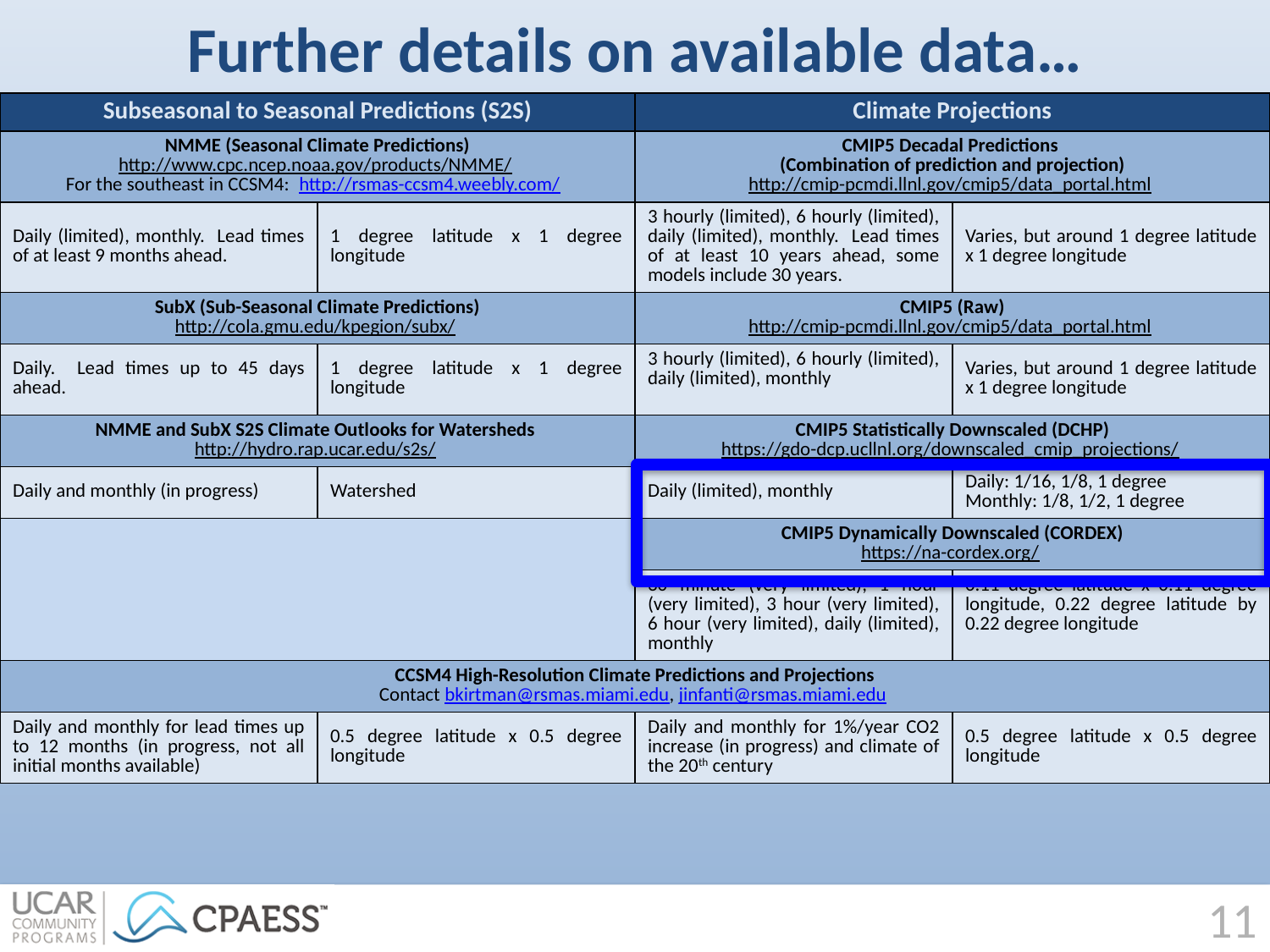

# Further details on available data…
| Subseasonal to Seasonal Predictions (S2S) |  | Climate Projections |  |
| --- | --- | --- | --- |
| NMME (Seasonal Climate Predictions) http://www.cpc.ncep.noaa.gov/products/NMME/ For the southeast in CCSM4: http://rsmas-ccsm4.weebly.com/ |  | CMIP5 Decadal Predictions (Combination of prediction and projection) http://cmip-pcmdi.llnl.gov/cmip5/data\_portal.html |  |
| Daily (limited), monthly. Lead times of at least 9 months ahead. | 1 degree latitude x 1 degree longitude | 3 hourly (limited), 6 hourly (limited), daily (limited), monthly. Lead times of at least 10 years ahead, some models include 30 years. | Varies, but around 1 degree latitude x 1 degree longitude |
| SubX (Sub-Seasonal Climate Predictions) http://cola.gmu.edu/kpegion/subx/ |  | CMIP5 (Raw) http://cmip-pcmdi.llnl.gov/cmip5/data\_portal.html |  |
| Daily. Lead times up to 45 days ahead. | 1 degree latitude x 1 degree longitude | 3 hourly (limited), 6 hourly (limited), daily (limited), monthly | Varies, but around 1 degree latitude x 1 degree longitude |
| NMME and SubX S2S Climate Outlooks for Watersheds http://hydro.rap.ucar.edu/s2s/ |  | CMIP5 Statistically Downscaled (DCHP) https://gdo-dcp.ucllnl.org/downscaled\_cmip\_projections/ |  |
| Daily and monthly (in progress) | Watershed | Daily (limited), monthly | Daily: 1/16, 1/8, 1 degree Monthly: 1/8, 1/2, 1 degree |
|  |  | CMIP5 Dynamically Downscaled (CORDEX) https://na-cordex.org/ |  |
|  |  | 30 minute (very limited), 1 hour (very limited), 3 hour (very limited), 6 hour (very limited), daily (limited), monthly | 0.11 degree latitude x 0.11 degree longitude, 0.22 degree latitude by 0.22 degree longitude |
| CCSM4 High-Resolution Climate Predictions and Projections Contact bkirtman@rsmas.miami.edu, jinfanti@rsmas.miami.edu |  |  |  |
| Daily and monthly for lead times up to 12 months (in progress, not all initial months available) | 0.5 degree latitude x 0.5 degree longitude | Daily and monthly for 1%/year CO2 increase (in progress) and climate of the 20th century | 0.5 degree latitude x 0.5 degree longitude |

11